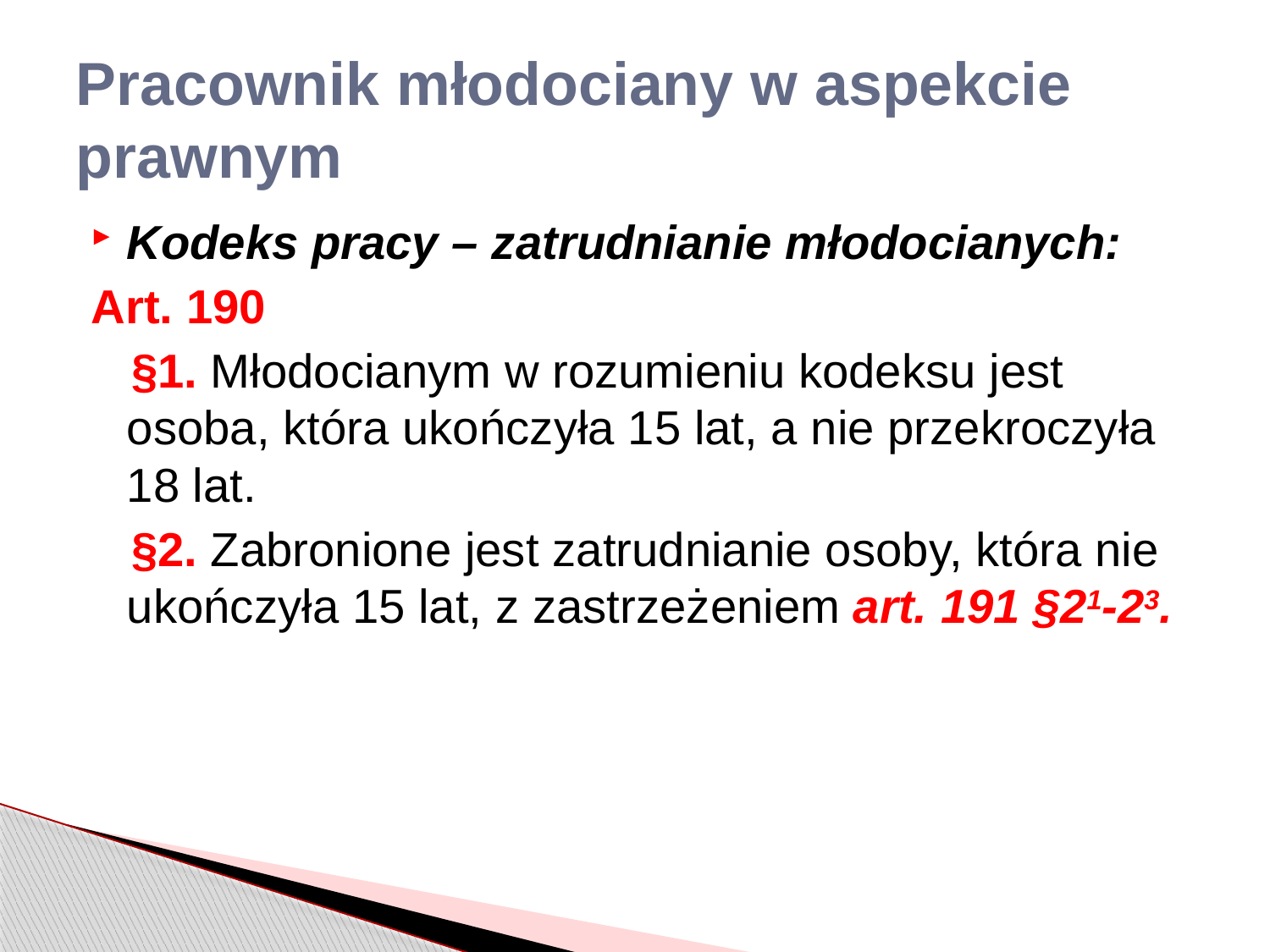

# Pracownik młodociany w aspekcie prawnym
Kodeks pracy – zatrudnianie młodocianych:
Art. 190
   §1. Młodocianym w rozumieniu kodeksu jest osoba, która ukończyła 15 lat, a nie przekroczyła 18 lat.
   §2. Zabronione jest zatrudnianie osoby, która nie ukończyła 15 lat, z zastrzeżeniem art. 191 §21-23.